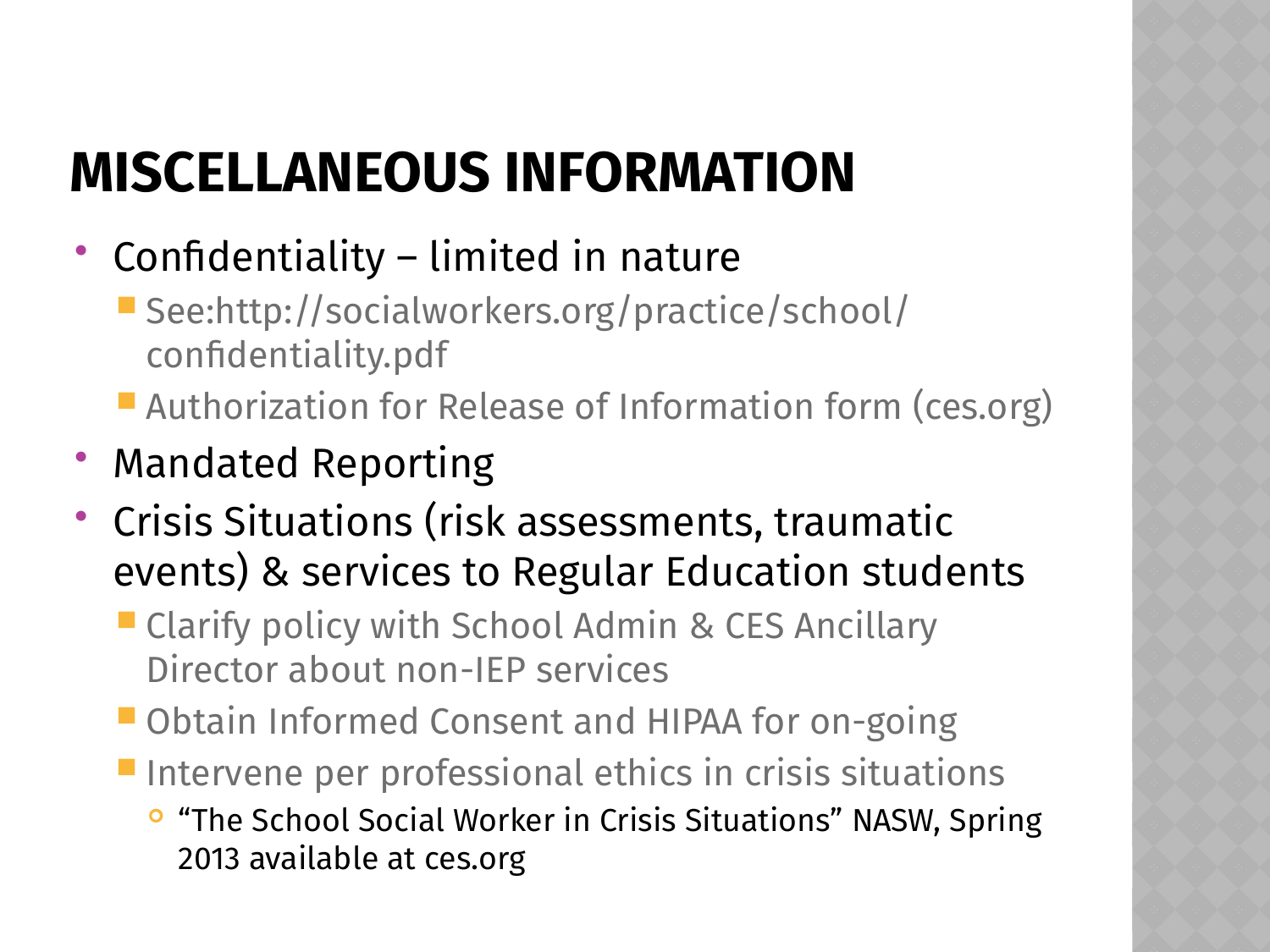

# Miscellaneous Information
Confidentiality – limited in nature
See:http://socialworkers.org/practice/school/confidentiality.pdf
Authorization for Release of Information form (ces.org)
Mandated Reporting
Crisis Situations (risk assessments, traumatic events) & services to Regular Education students
Clarify policy with School Admin & CES Ancillary Director about non-IEP services
Obtain Informed Consent and HIPAA for on-going
Intervene per professional ethics in crisis situations
“The School Social Worker in Crisis Situations” NASW, Spring 2013 available at ces.org